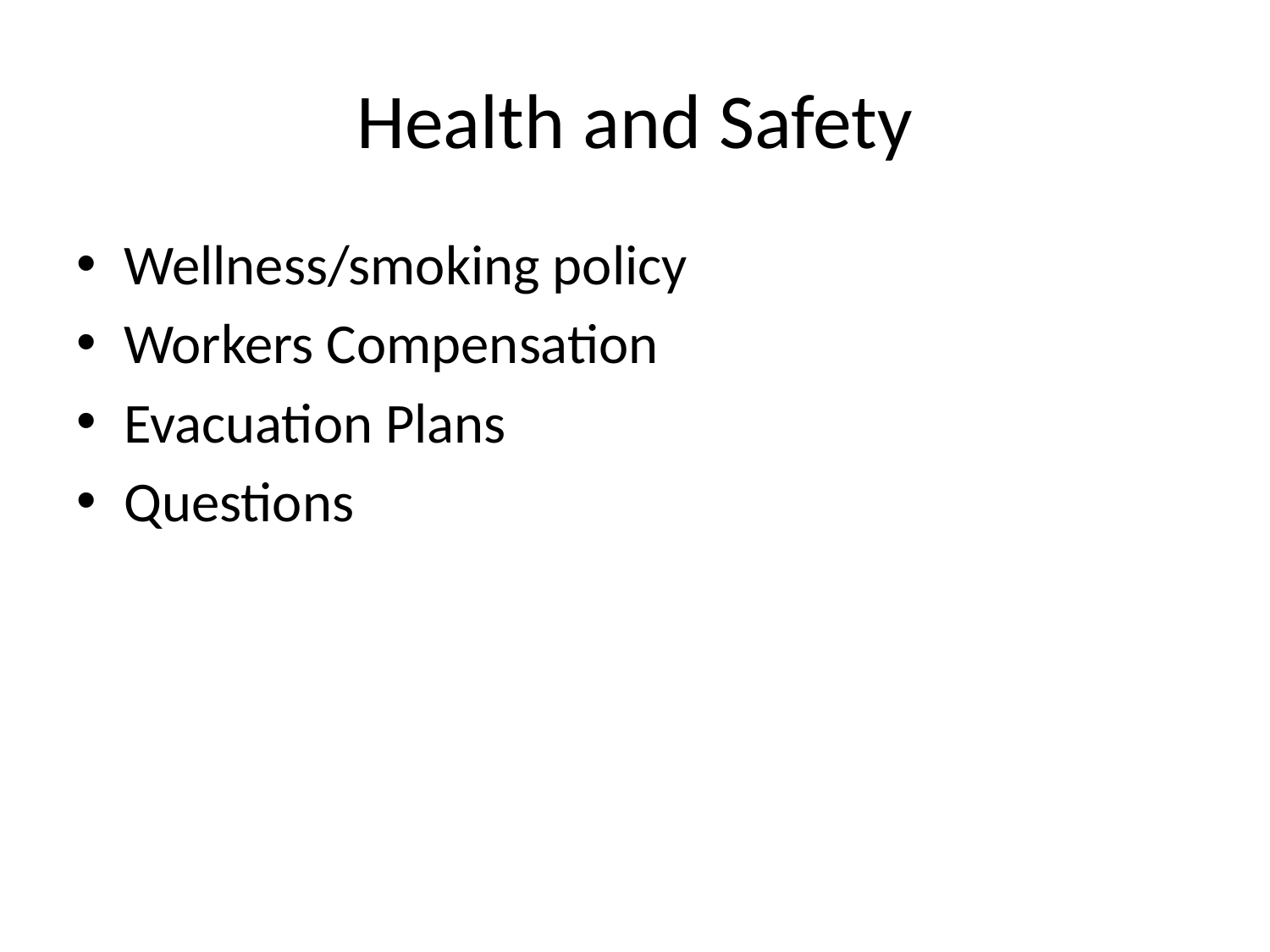

# Health and Safety
Wellness/smoking policy
Workers Compensation
Evacuation Plans
Questions